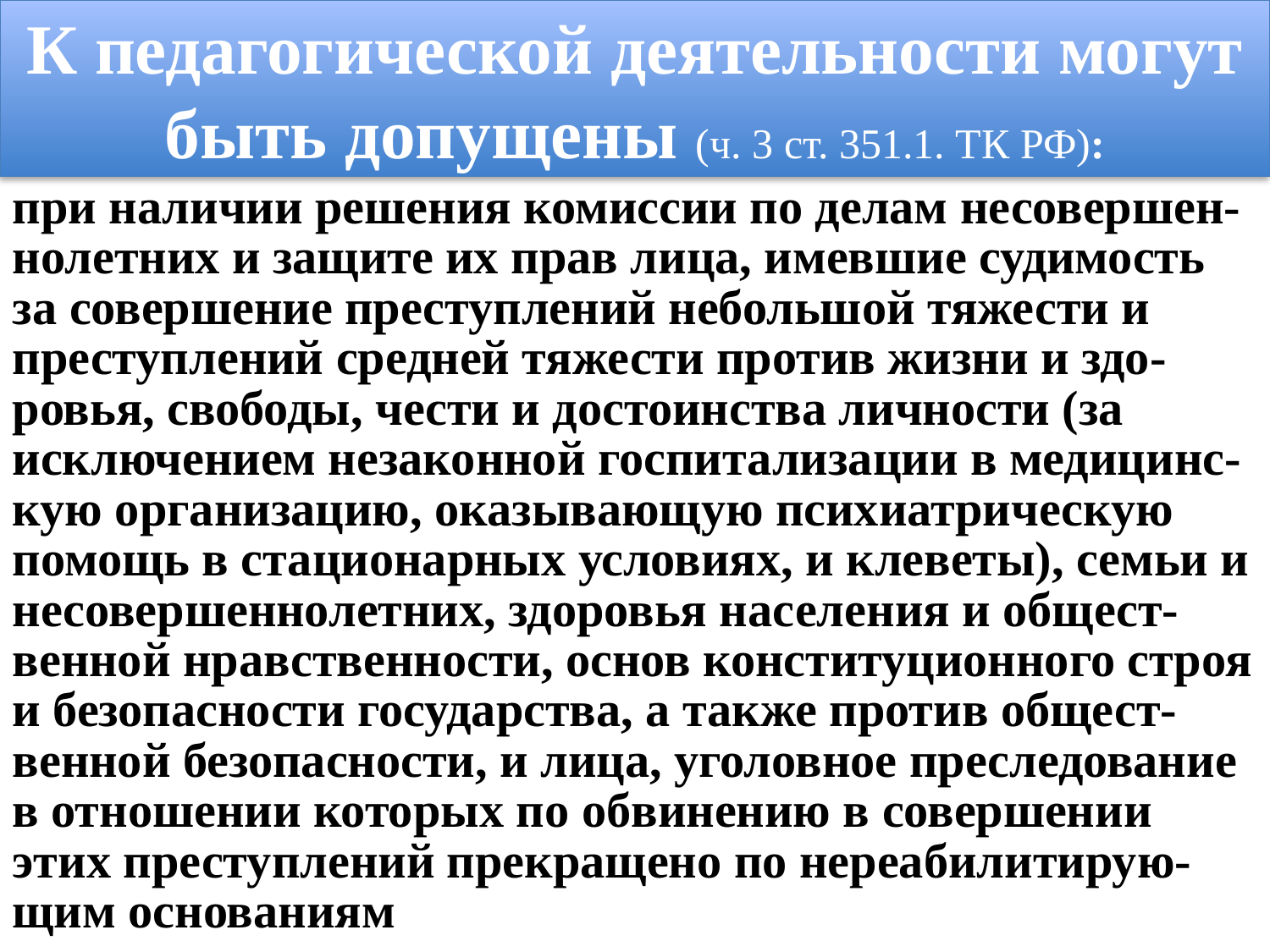

К педагогической деятельности могут быть допущены (ч. 3 ст. 351.1. ТК РФ):

при наличии решения комиссии по делам несовершен-нолетних и защите их прав лица, имевшие судимость за совершение преступлений небольшой тяжести и преступлений средней тяжести против жизни и здо-ровья, свободы, чести и достоинства личности (за
исключением незаконной госпитализации в медицинс-кую организацию, оказывающую психиатрическую помощь в стационарных условиях, и клеветы), семьи и несовершеннолетних, здоровья населения и общест-венной нравственности, основ конституционного строя и безопасности государства, а также против общест-венной безопасности, и лица, уголовное преследование в отношении которых по обвинению в совершении этих преступлений прекращено по нереабилитирую-щим основаниям